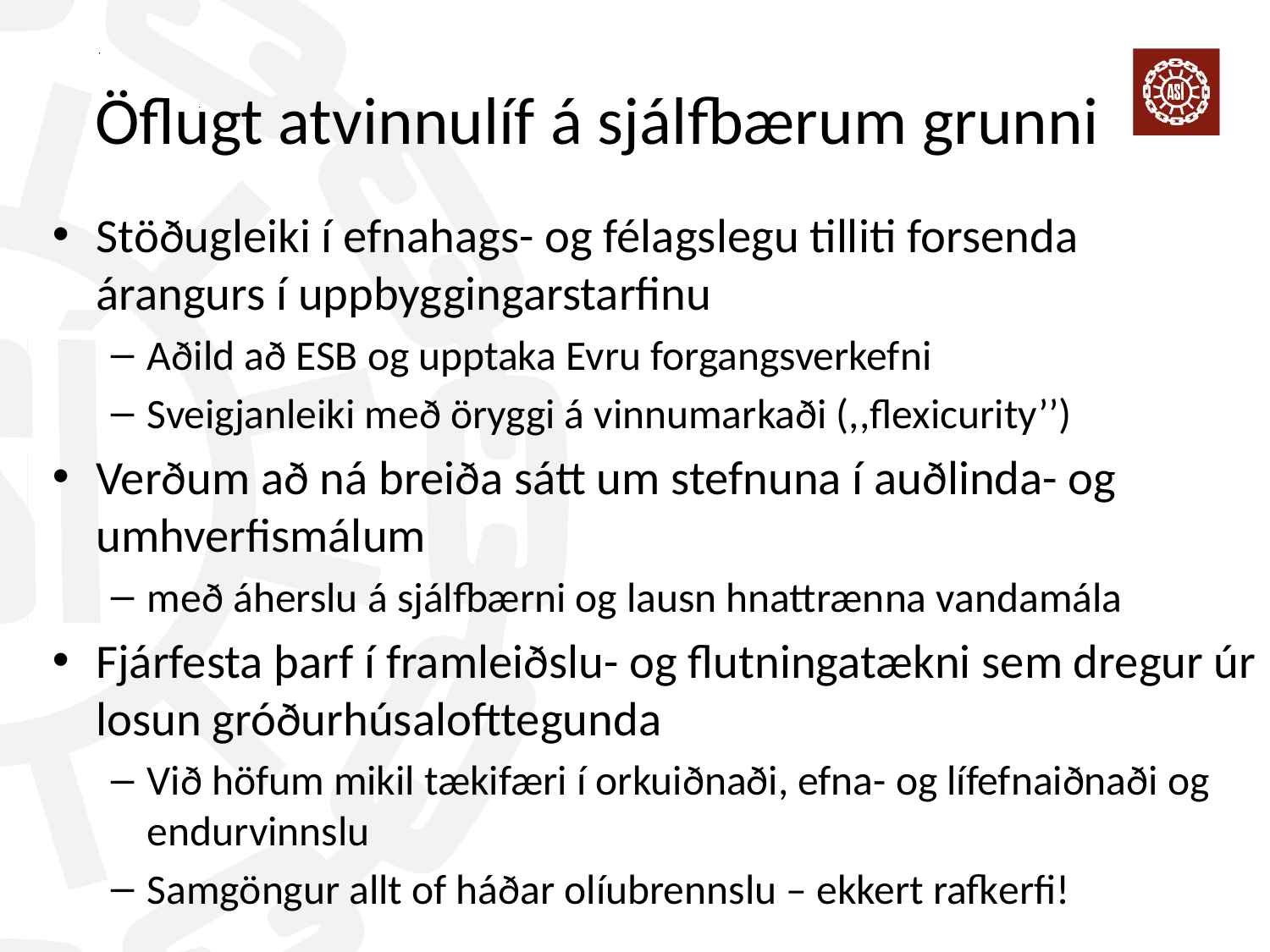

# Öflugt atvinnulíf á sjálfbærum grunni
Stöðugleiki í efnahags- og félagslegu tilliti forsenda árangurs í uppbyggingarstarfinu
Aðild að ESB og upptaka Evru forgangsverkefni
Sveigjanleiki með öryggi á vinnumarkaði (,,flexicurity’’)
Verðum að ná breiða sátt um stefnuna í auðlinda- og umhverfismálum
með áherslu á sjálfbærni og lausn hnattrænna vandamála
Fjárfesta þarf í framleiðslu- og flutningatækni sem dregur úr losun gróðurhúsalofttegunda
Við höfum mikil tækifæri í orkuiðnaði, efna- og lífefnaiðnaði og endurvinnslu
Samgöngur allt of háðar olíubrennslu – ekkert rafkerfi!